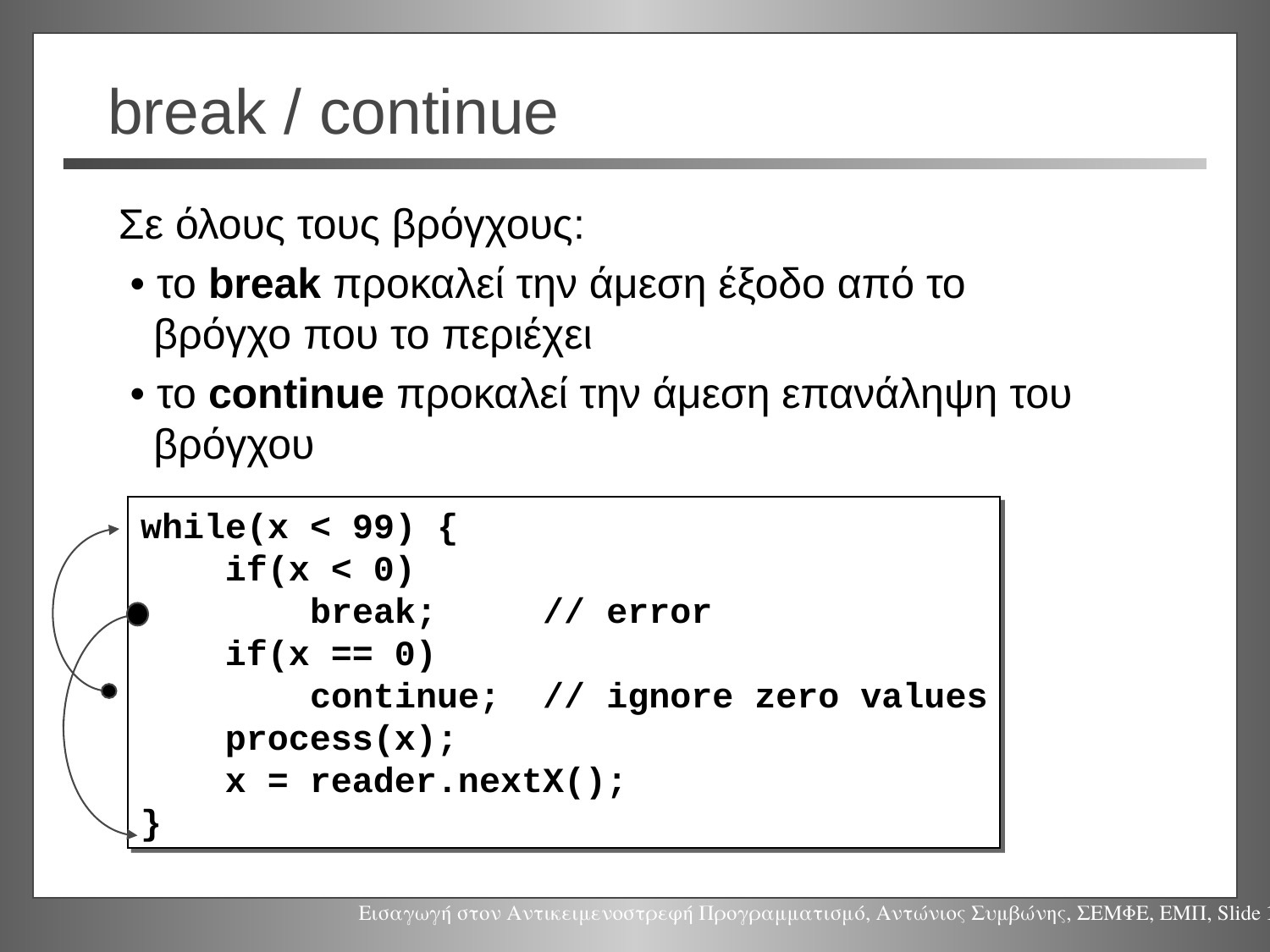

# break / continue
Σε όλους τους βρόγχους:
 • το break προκαλεί την άμεση έξοδο από το
   βρόγχο που το περιέχει
 • το continue προκαλεί την άμεση επανάληψη του
   βρόγχου
while(x < 99) {
    if(x < 0)
        break;     // error
    if(x == 0)
        continue;  // ignore zero values
    process(x);
    x = reader.nextX();
}